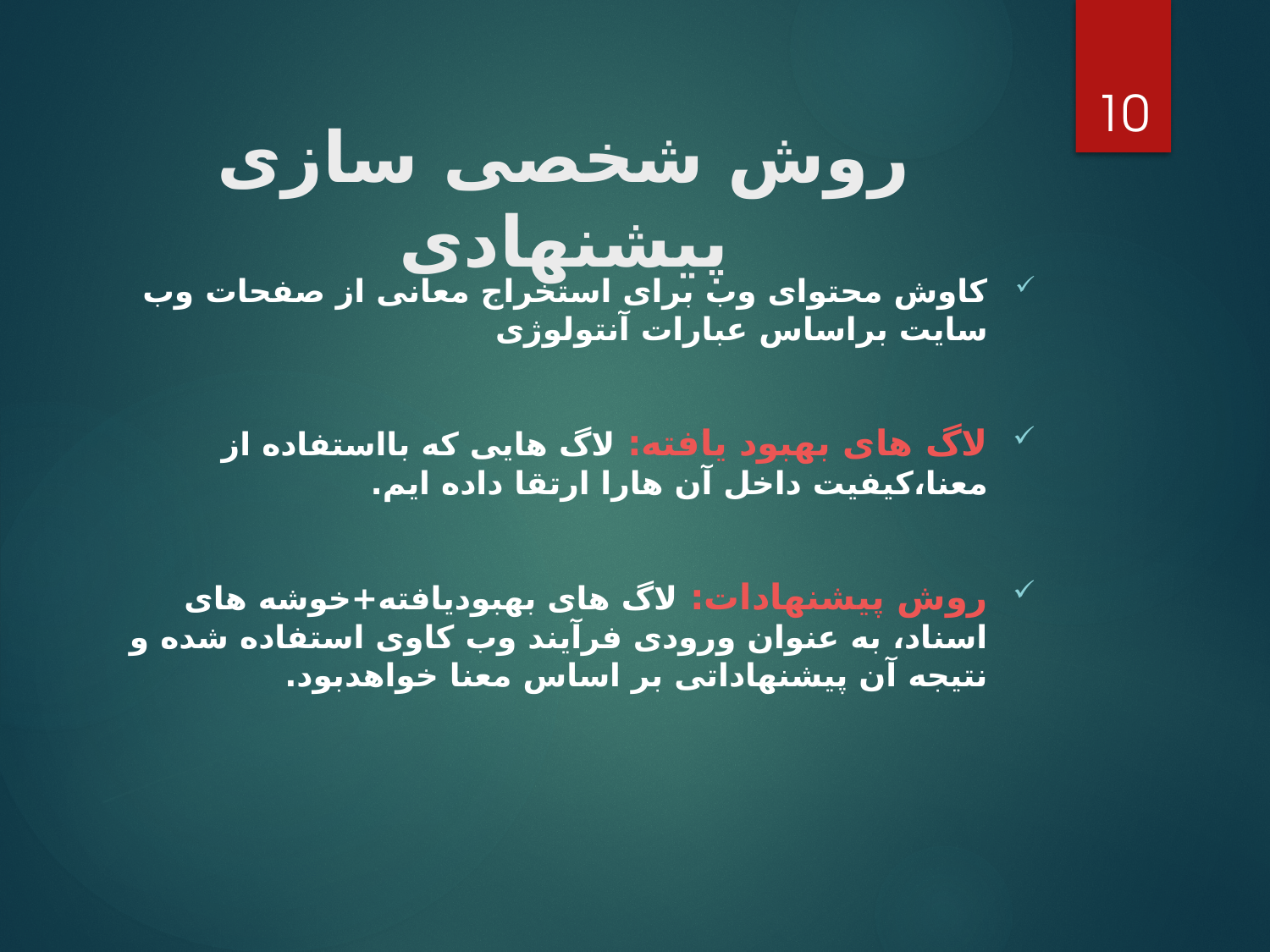

10
# روش شخصی سازی پیشنهادی
کاوش محتوای وب برای استخراج معانی از صفحات وب سایت براساس عبارات آنتولوژی

لاگ های بهبود یافته: لاگ هایی که بااستفاده از معنا،کیفیت داخل آن هارا ارتقا داده ایم.

روش پیشنهادات: لاگ های بهبودیافته+خوشه های اسناد، به عنوان ورودی فرآیند وب کاوی استفاده شده و نتیجه آن پیشنهاداتی بر اساس معنا خواهدبود.